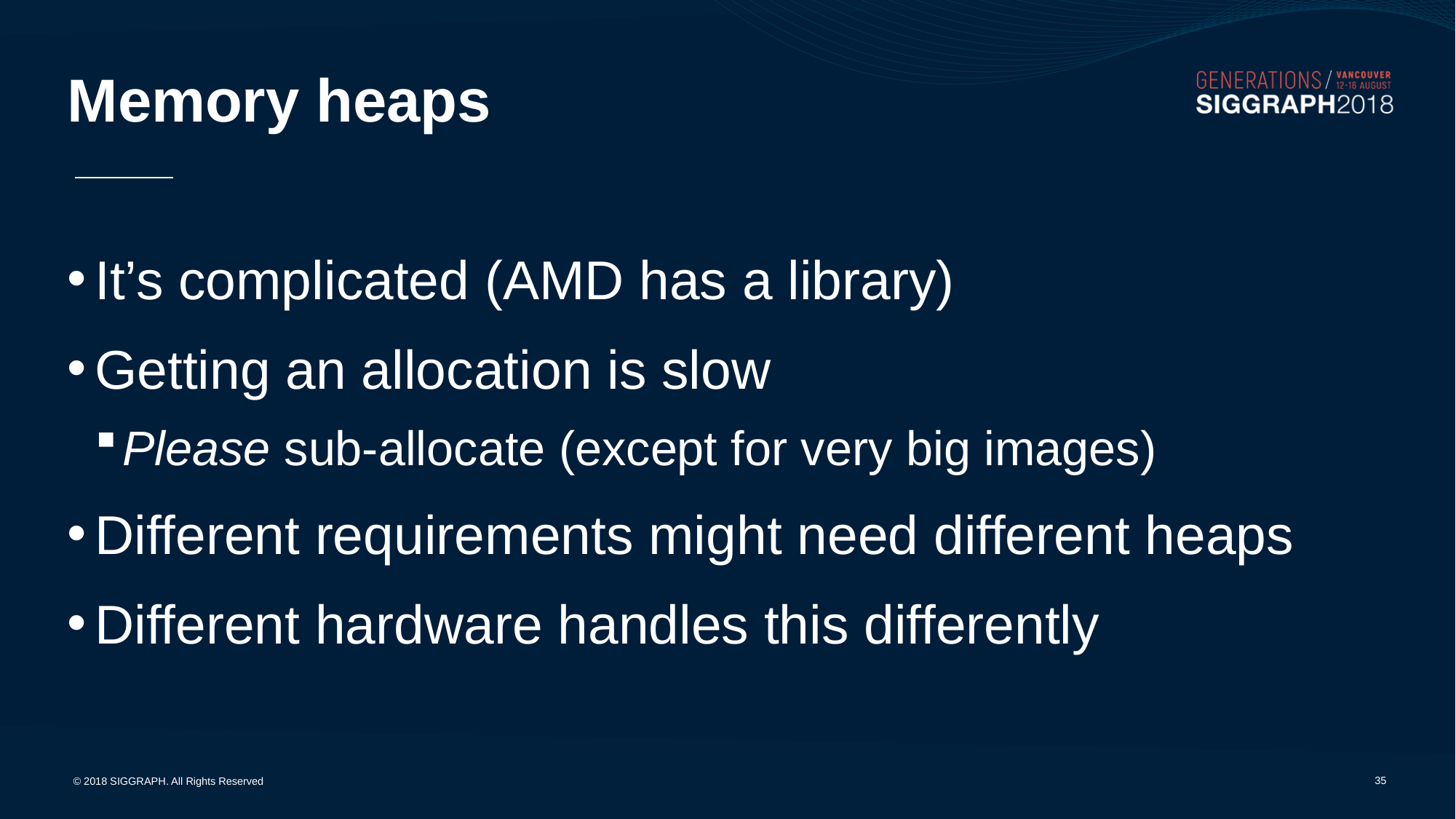

# Memory heaps
It’s complicated (AMD has a library)
Getting an allocation is slow
Please sub-allocate (except for very big images)
Different requirements might need different heaps
Different hardware handles this differently
35
© 2018 SIGGRAPH. All Rights Reserved